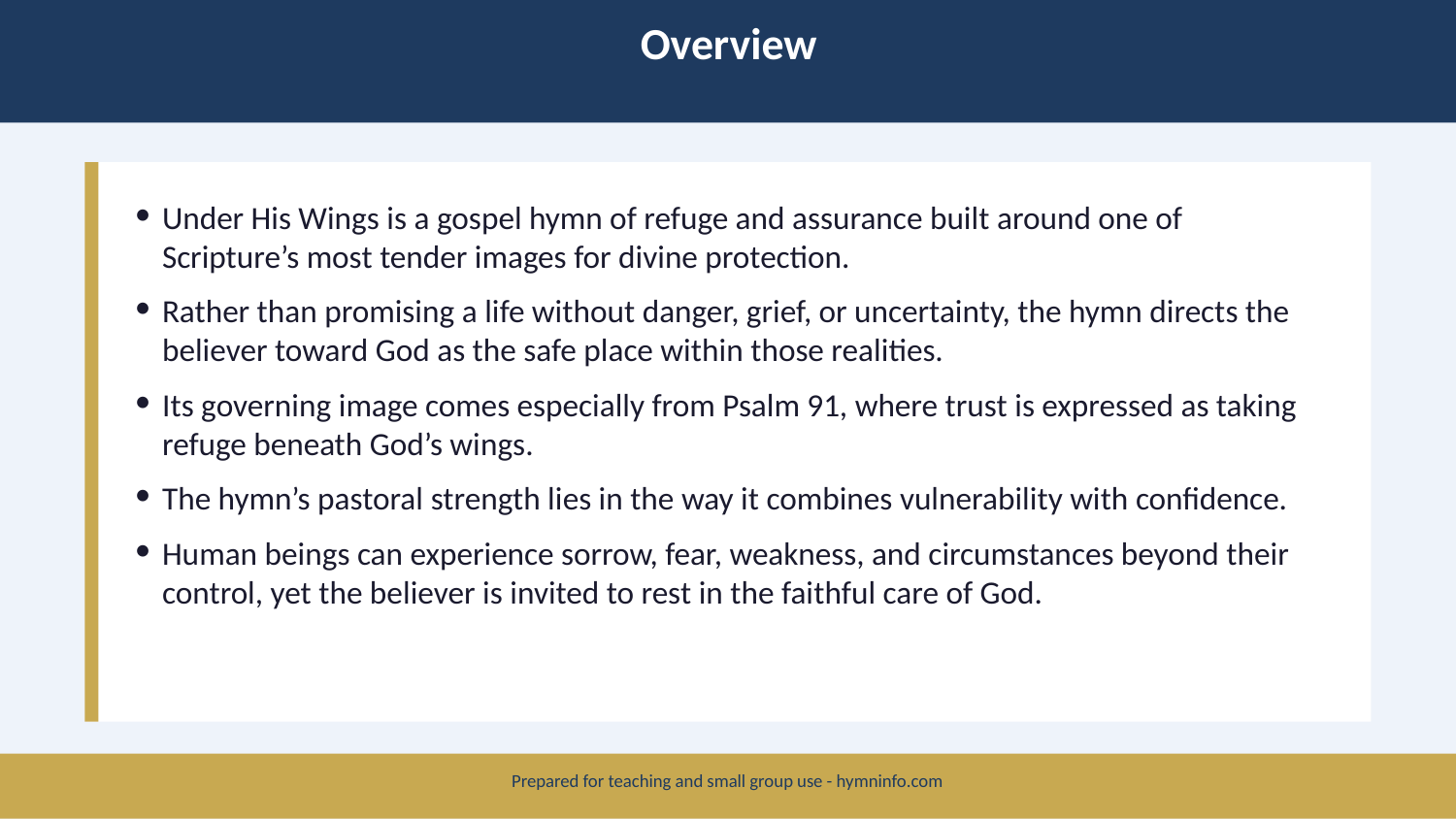

Overview

Under His Wings is a gospel hymn of refuge and assurance built around one of Scripture’s most tender images for divine protection.
Rather than promising a life without danger, grief, or uncertainty, the hymn directs the believer toward God as the safe place within those realities.
Its governing image comes especially from Psalm 91, where trust is expressed as taking refuge beneath God’s wings.
The hymn’s pastoral strength lies in the way it combines vulnerability with confidence.
Human beings can experience sorrow, fear, weakness, and circumstances beyond their control, yet the believer is invited to rest in the faithful care of God.

Prepared for teaching and small group use - hymninfo.com